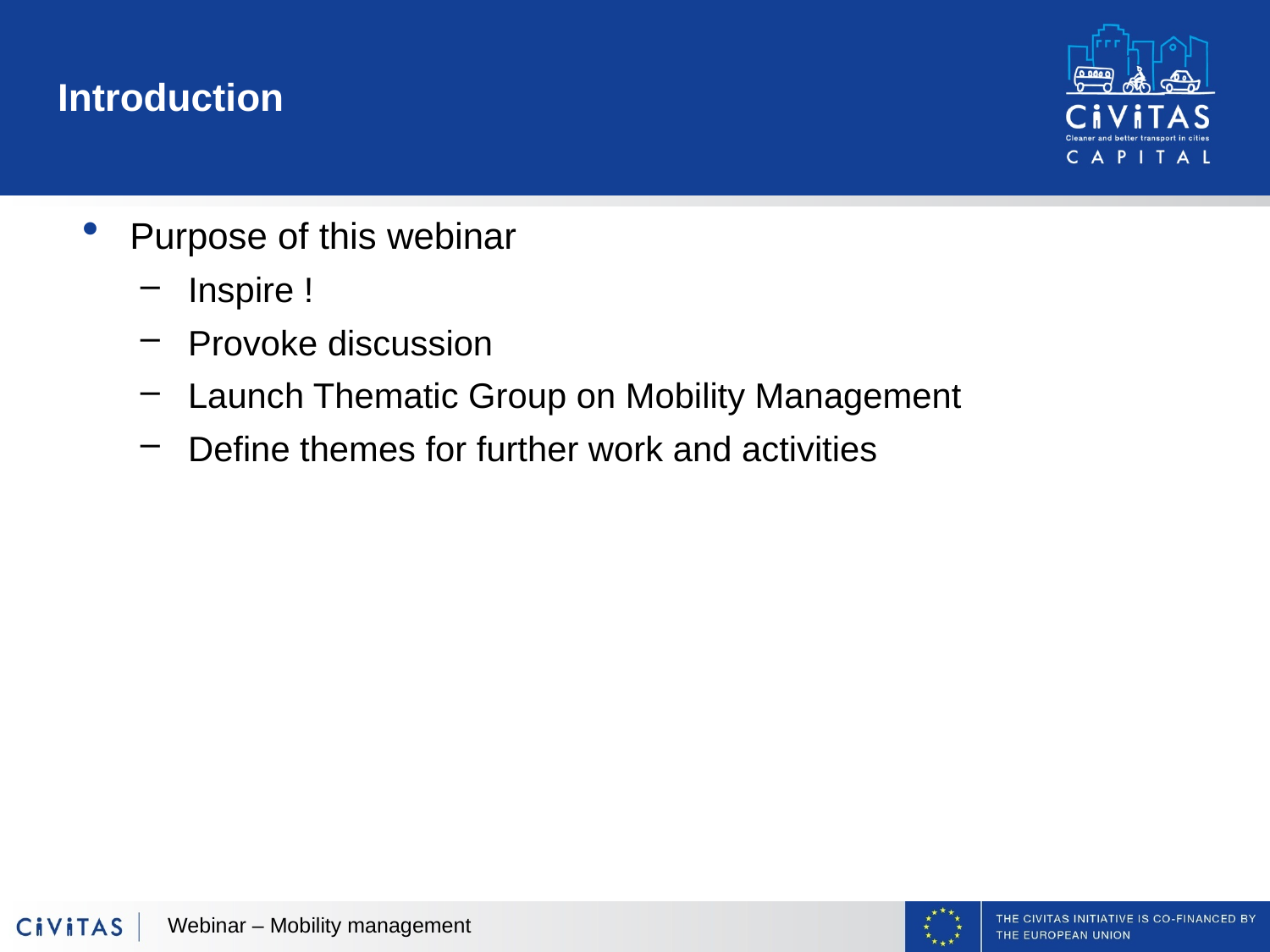

# Introduction
Purpose of this webinar
Inspire !
Provoke discussion
Launch Thematic Group on Mobility Management
Define themes for further work and activities
Webinar – Mobility management